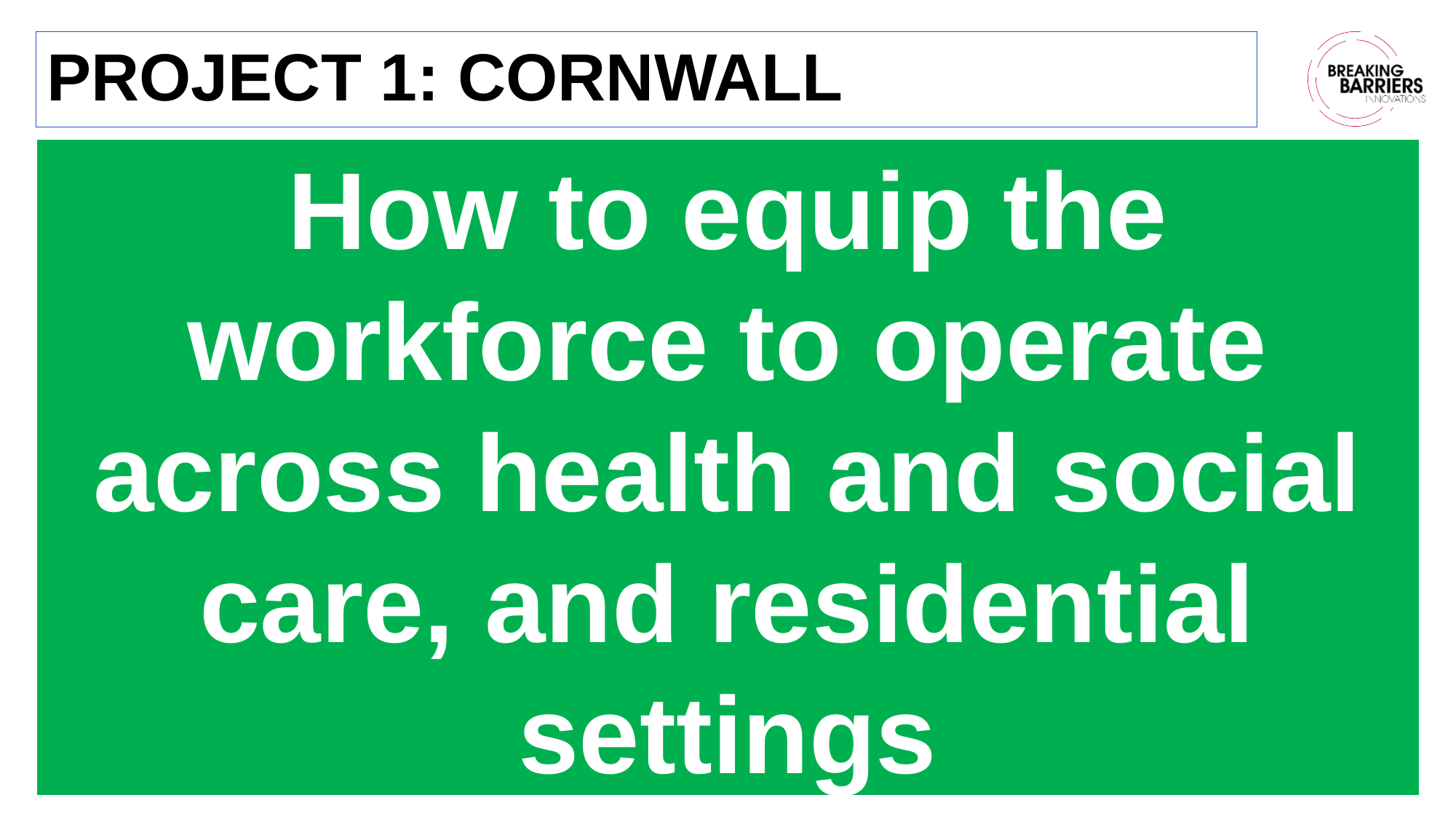

# Project 1: Cornwall
How to equip the workforce to operate across health and social care, and residential settings